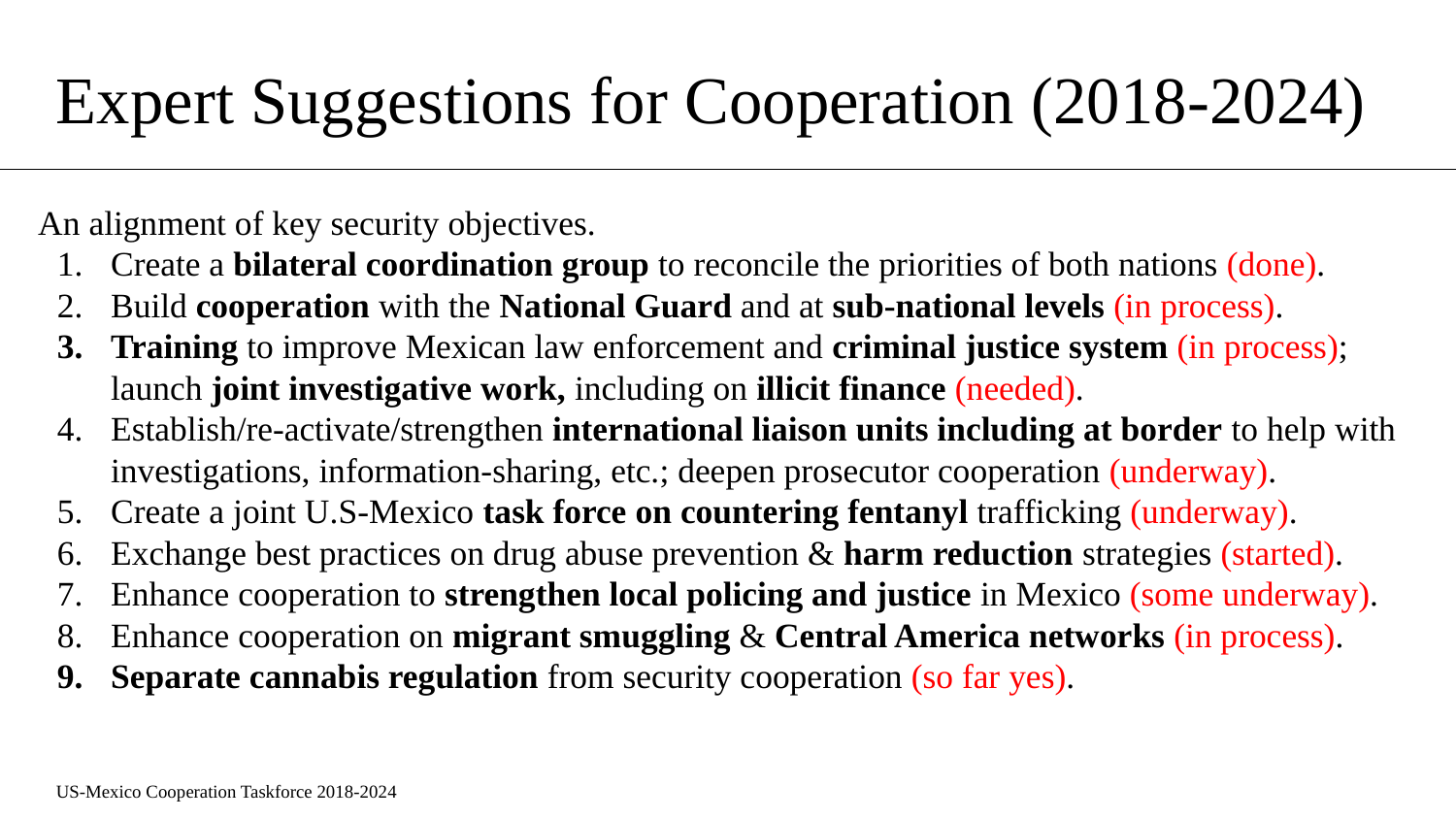

# Expert Suggestions for Cooperation (2018-2024)
An alignment of key security objectives.
Create a bilateral coordination group to reconcile the priorities of both nations (done).
Build cooperation with the National Guard and at sub-national levels (in process).
Training to improve Mexican law enforcement and criminal justice system (in process); launch joint investigative work, including on illicit finance (needed).
Establish/re-activate/strengthen international liaison units including at border to help with investigations, information-sharing, etc.; deepen prosecutor cooperation (underway).
Create a joint U.S-Mexico task force on countering fentanyl trafficking (underway).
Exchange best practices on drug abuse prevention & harm reduction strategies (started).
Enhance cooperation to strengthen local policing and justice in Mexico (some underway).
Enhance cooperation on migrant smuggling & Central America networks (in process).
Separate cannabis regulation from security cooperation (so far yes).
US-Mexico Cooperation Taskforce 2018-2024